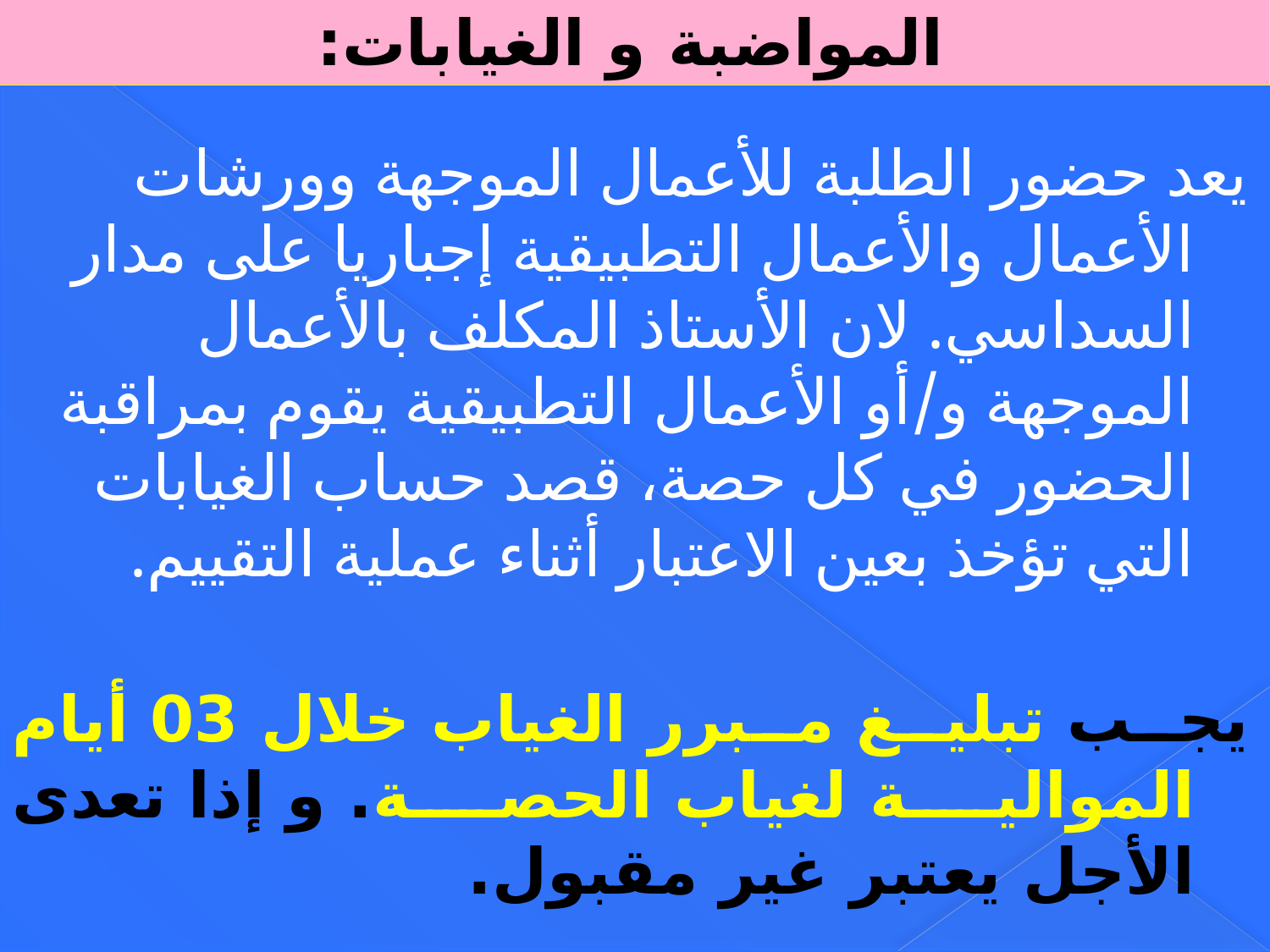

المواضبة و الغيابات:
يعد حضور الطلبة للأعمال الموجهة وورشات الأعمال والأعمال التطبيقية إجباريا على مدار
السداسي. لان الأستاذ المكلف بالأعمال الموجهة و/أو الأعمال التطبيقية يقوم بمراقبة الحضور في كل حصة، قصد حساب الغيابات التي تؤخذ بعين الاعتبار أثناء عملية التقييم.
يجب تبليغ مبرر الغياب خلال 03 أيام الموالية لغياب الحصة. و إذا تعدى الأجل يعتبر غير مقبول.